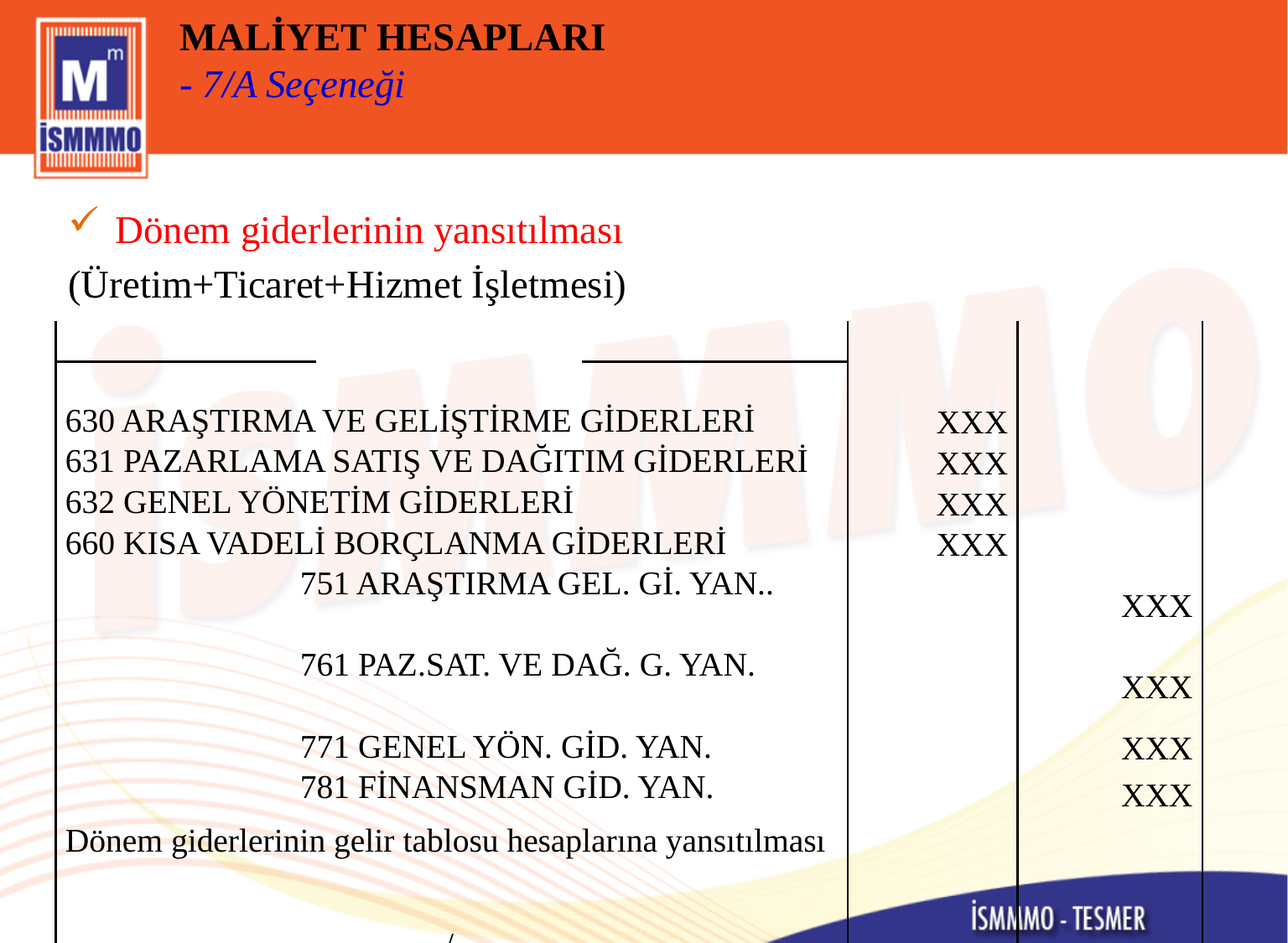

MALİYET HESAPLARI
- 7/A Seçeneği
Dönem giderlerinin yansıtılması
(Üretim+Ticaret+Hizmet İşletmesi)

|  |  |  |  |  |  |  |  |  |  |  |
| --- | --- | --- | --- | --- | --- | --- | --- | --- | --- | --- |
|  |  |  |  |  |  |  |  |  |  |  |
| 630 ARAŞTIRMA VE GELİŞTİRME GİDERLERİ |  |  |  |  |  |  |  |  | XXX |  |
| 631 PAZARLAMA SATIŞ VE DAĞITIM GİDERLERİ |  |  |  |  |  |  |  |  | XXX |  |
| 632 GENEL YÖNETİM GİDERLERİ |  |  |  |  |  |  |  |  | XXX |  |
| 660 KISA VADELİ BORÇLANMA GİDERLERİ |  |  |  |  |  |  |  |  | XXX |  |
| 751 ARAŞTIRMA GEL. Gİ. YAN.. |  |  |  |  |  |  |  |  |  | XXX |
| 761 PAZ.SAT. VE DAĞ. G. YAN. |  |  |  |  |  |  |  |  |  | XXX |
| 771 GENEL YÖN. GİD. YAN. |  |  |  |  |  |  |  |  |  | XXX |
| 781 FİNANSMAN GİD. YAN. |  |  |  |  |  |  |  |  |  | XXX |
| Dönem giderlerinin gelir tablosu hesaplarına yansıtılması |  |  |  |  |  |  |  |  |  |  |
|  |  |  |  | / |  |  |  |  |  |  |
|  |  |  |  |  |  |  |  |  |  |  |